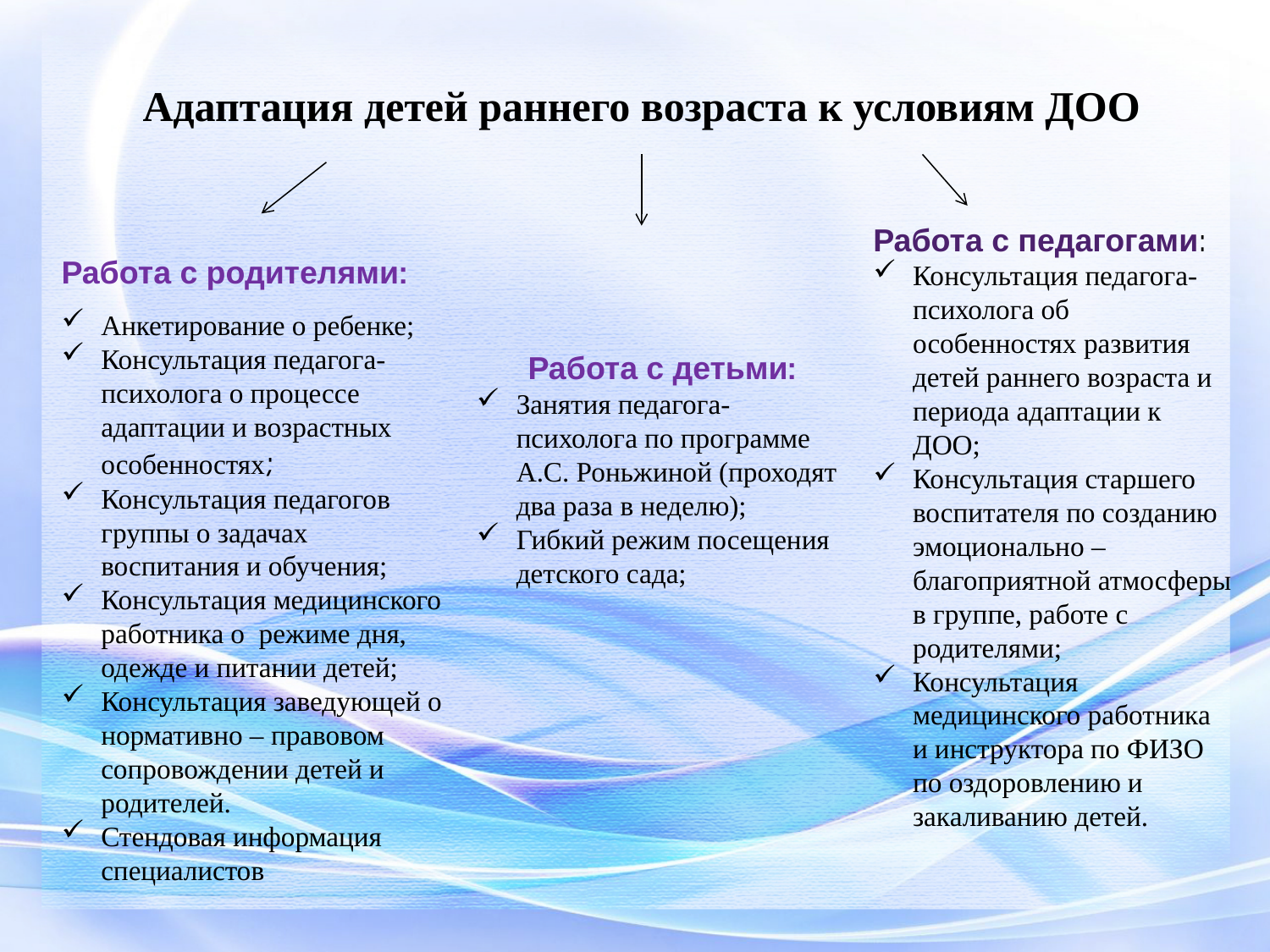

Адаптация детей раннего возраста к условиям ДОО

Работа с педагогами:
Консультация педагога-психолога об особенностях развития детей раннего возраста и периода адаптации к ДОО;
Консультация старшего воспитателя по созданию эмоционально – благоприятной атмосферы в группе, работе с родителями;
Консультация медицинского работника и инструктора по ФИЗО по оздоровлению и закаливанию детей.
Работа с родителями:

Анкетирование о ребенке;
Консультация педагога-психолога о процессе адаптации и возрастных особенностях;
Консультация педагогов группы о задачах воспитания и обучения;
Консультация медицинского работника о  режиме дня, одежде и питании детей;
Консультация заведующей о нормативно – правовом сопровождении детей и родителей.
Стендовая информация специалистов

Работа с детьми:
Занятия педагога-психолога по программе А.С. Роньжиной (проходят два раза в неделю);
Гибкий режим посещения детского сада;